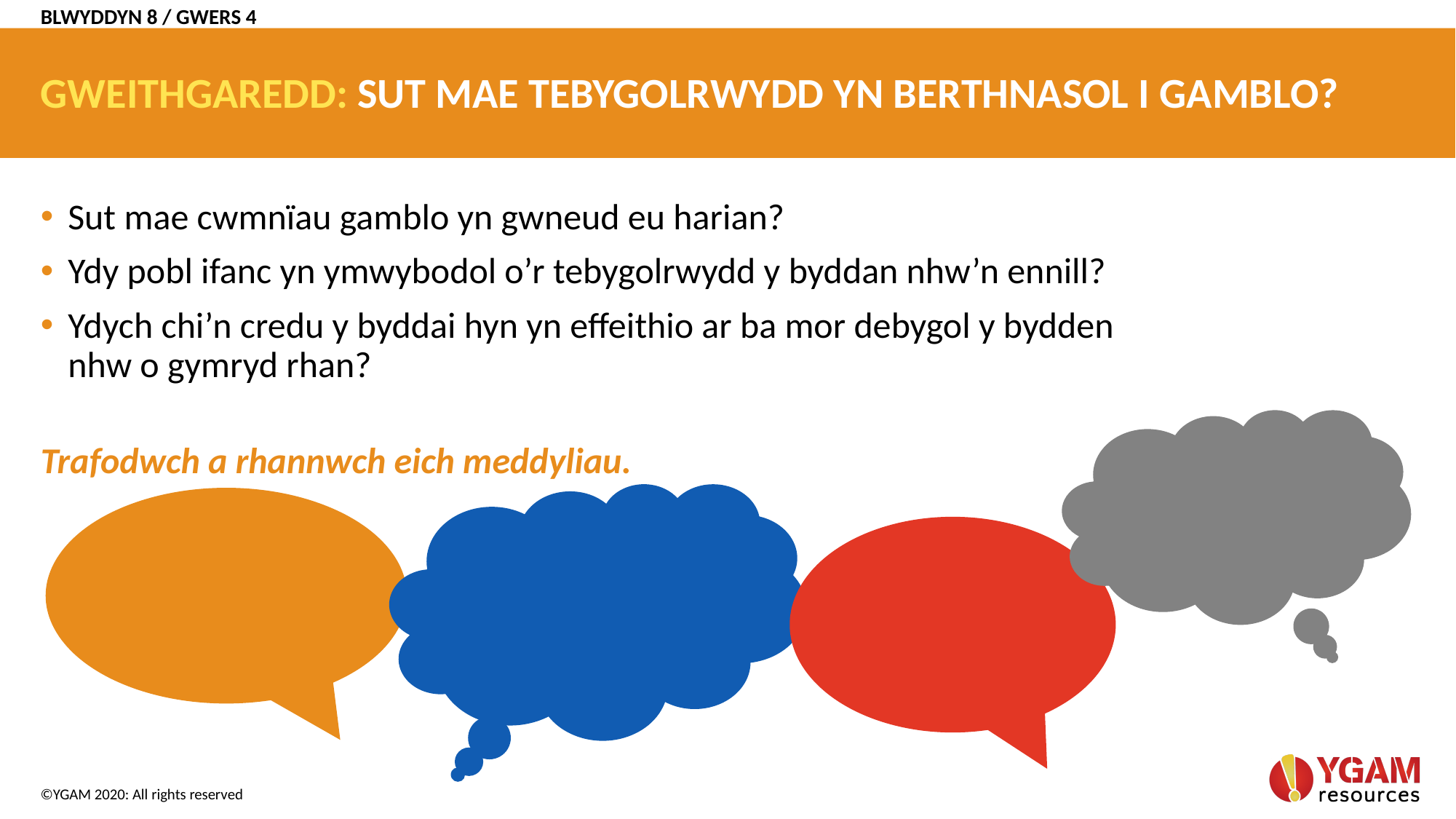

BLWYDDYN 8 / GWERS 4
# GWEITHGAREDD: SUT MAE TEBYGOLRWYDD YN BERTHNASOL I GAMBLO?
Sut mae cwmnïau gamblo yn gwneud eu harian?
Ydy pobl ifanc yn ymwybodol o’r tebygolrwydd y byddan nhw’n ennill?
Ydych chi’n credu y byddai hyn yn effeithio ar ba mor debygol y bydden nhw o gymryd rhan?

Trafodwch a rhannwch eich meddyliau.